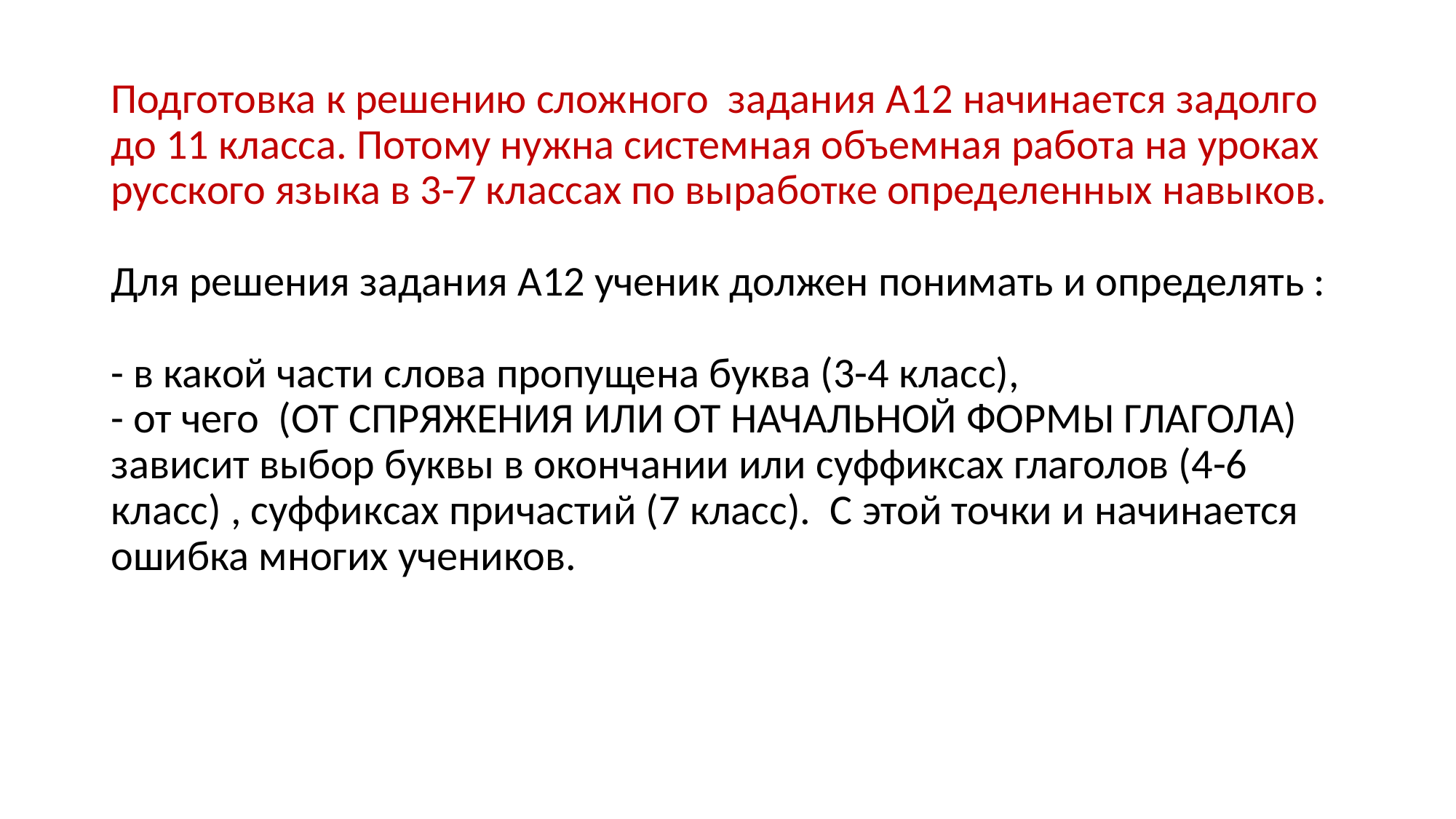

# Подготовка к решению сложного  задания А12 начинается задолго до 11 класса. Потому нужна системная объемная работа на уроках русского языка в 3-7 классах по выработке определенных навыков. Для решения задания А12 ученик должен понимать и определять : - в какой части слова пропущена буква (3-4 класс), - от чего  (ОТ СПРЯЖЕНИЯ ИЛИ ОТ НАЧАЛЬНОЙ ФОРМЫ ГЛАГОЛА) зависит выбор буквы в окончании или суффиксах глаголов (4-6 класс) , суффиксах причастий (7 класс).  С этой точки и начинается ошибка многих учеников.